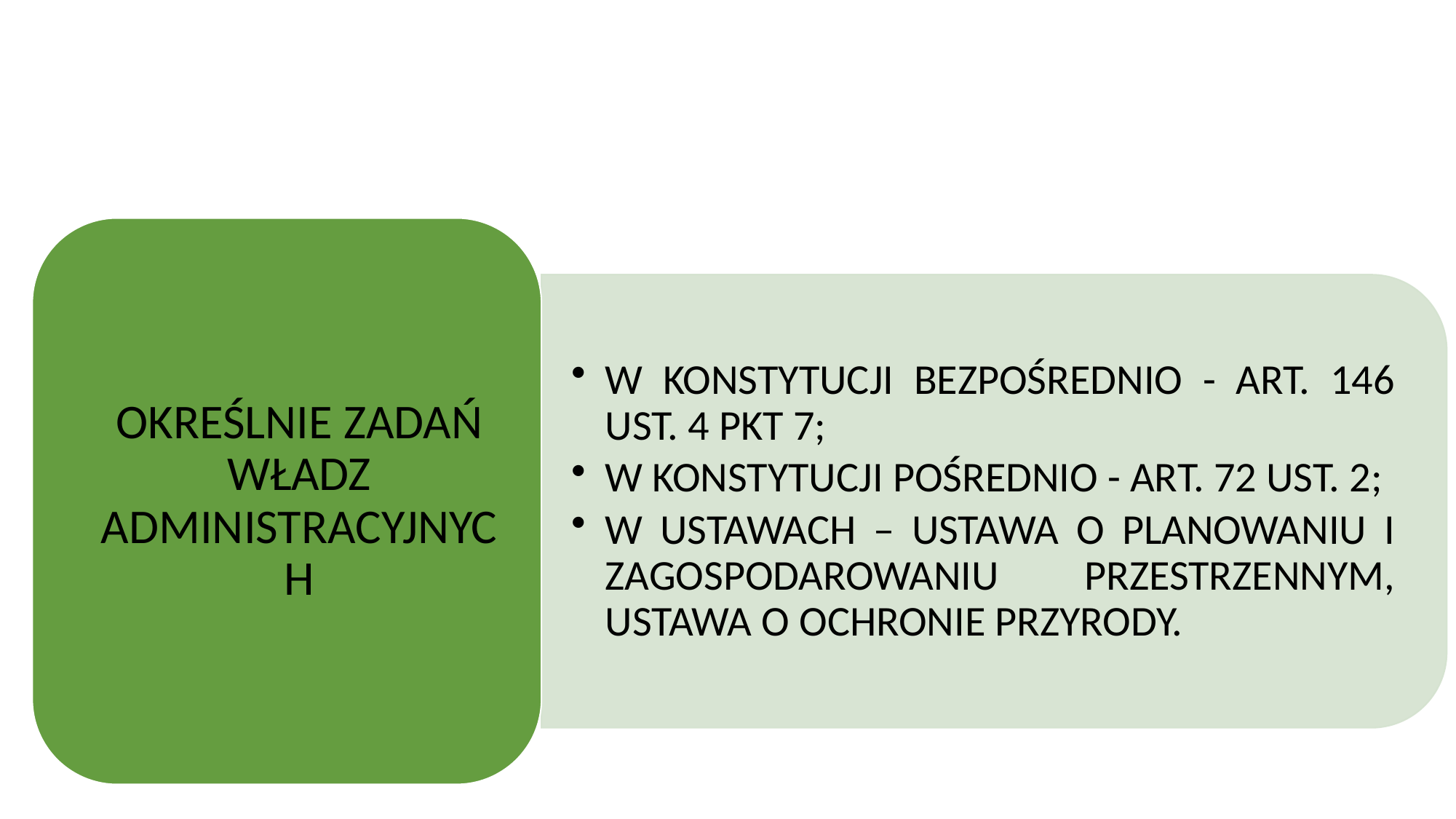

#
W KONSTYTUCJI BEZPOŚREDNIO - ART. 146 UST. 4 PKT 7;
W KONSTYTUCJI POŚREDNIO - ART. 72 UST. 2;
W USTAWACH – USTAWA O PLANOWANIU I ZAGOSPODAROWANIU PRZESTRZENNYM, USTAWA O OCHRONIE PRZYRODY.
OKREŚLNIE ZADAŃ WŁADZ ADMINISTRACYJNYCH